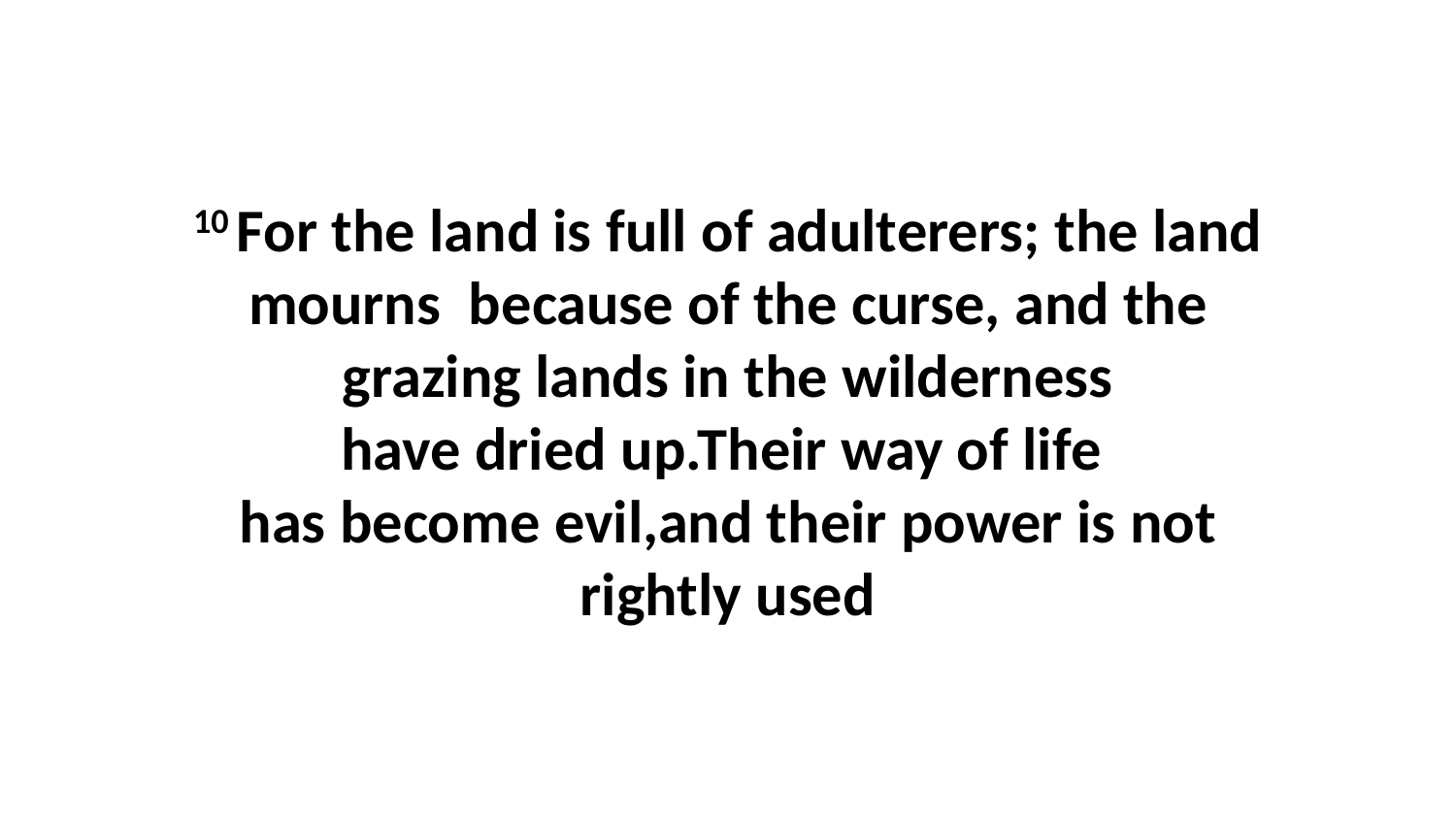

10 For the land is full of adulterers; the land mourns  because of the curse, and the grazing lands in the wilderness have dried up.Their way of life  has become evil,and their power is not rightly used